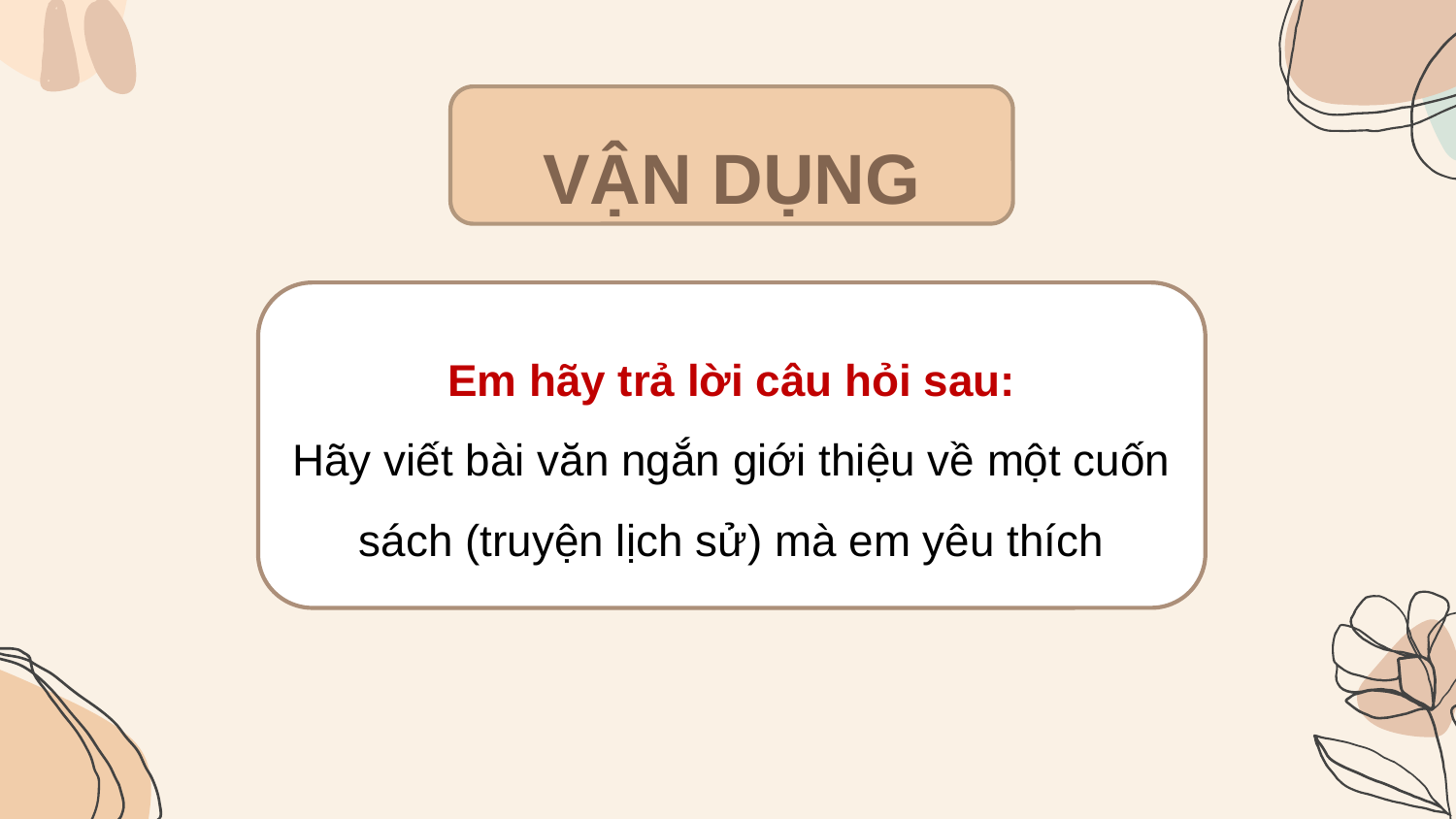

VẬN DỤNG
Em hãy trả lời câu hỏi sau:
Hãy viết bài văn ngắn giới thiệu về một cuốn sách (truyện lịch sử) mà em yêu thích